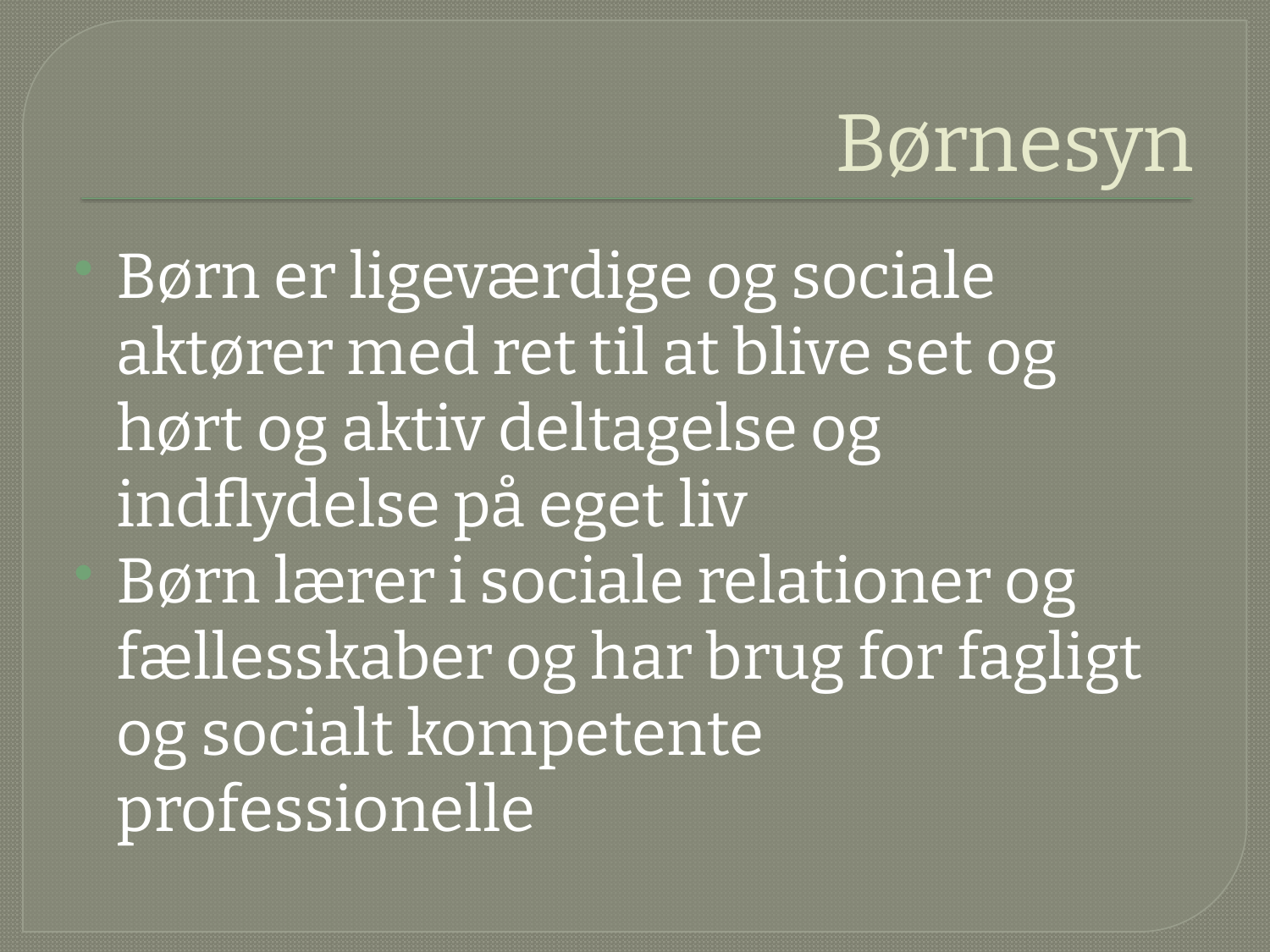

# Børnesyn
Børn er ligeværdige og sociale aktører med ret til at blive set og hørt og aktiv deltagelse og indflydelse på eget liv
Børn lærer i sociale relationer og fællesskaber og har brug for fagligt og socialt kompetente professionelle